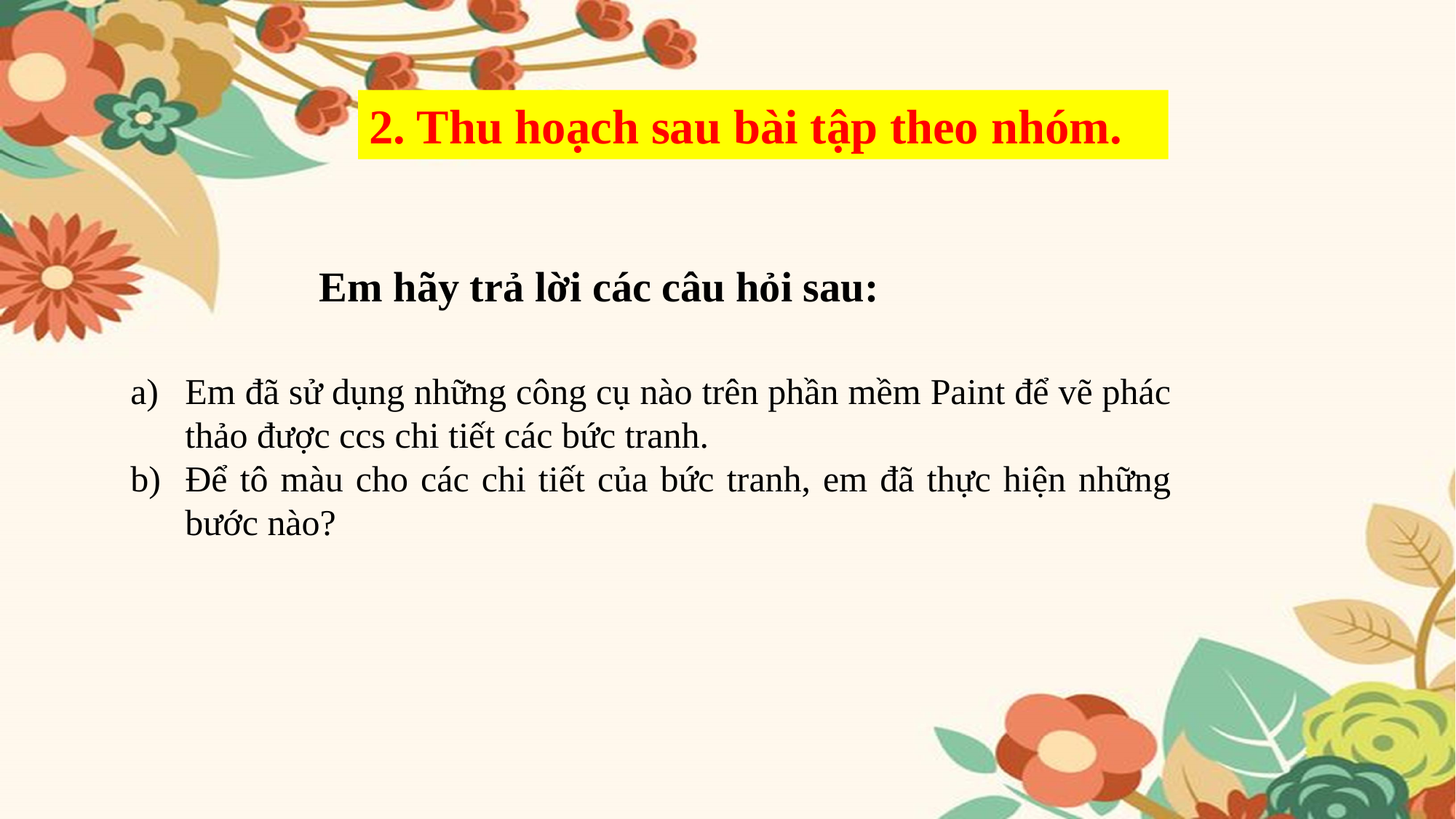

2. Thu hoạch sau bài tập theo nhóm.
Em hãy trả lời các câu hỏi sau:
Em đã sử dụng những công cụ nào trên phần mềm Paint để vẽ phác thảo được ccs chi tiết các bức tranh.
Để tô màu cho các chi tiết của bức tranh, em đã thực hiện những bước nào?